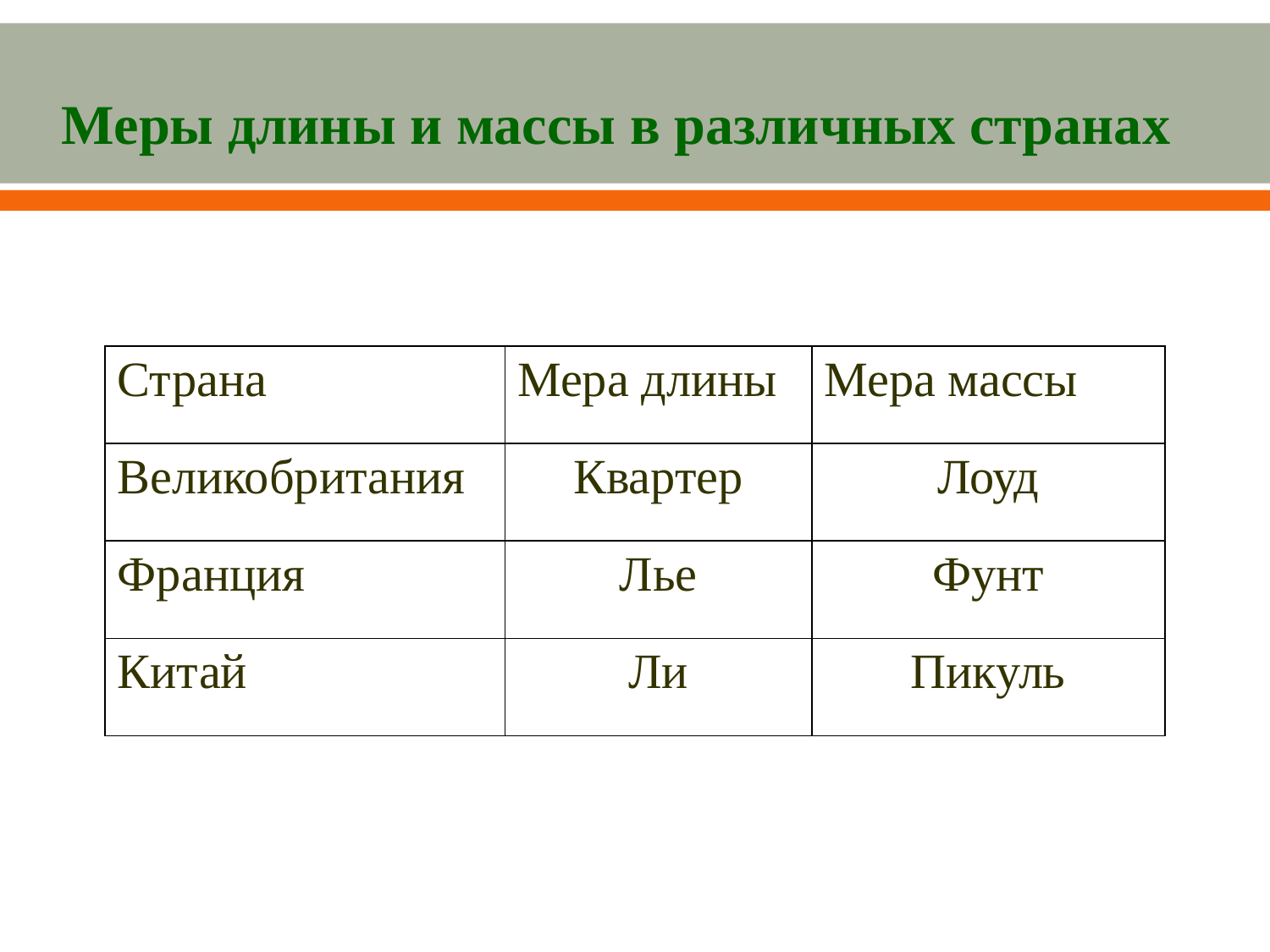

# Меры длины и массы в различных странах
| Страна | Мера длины | Мера массы |
| --- | --- | --- |
| Великобритания | Квартер | Лоуд |
| Франция | Лье | Фунт |
| Китай | Ли | Пикуль |